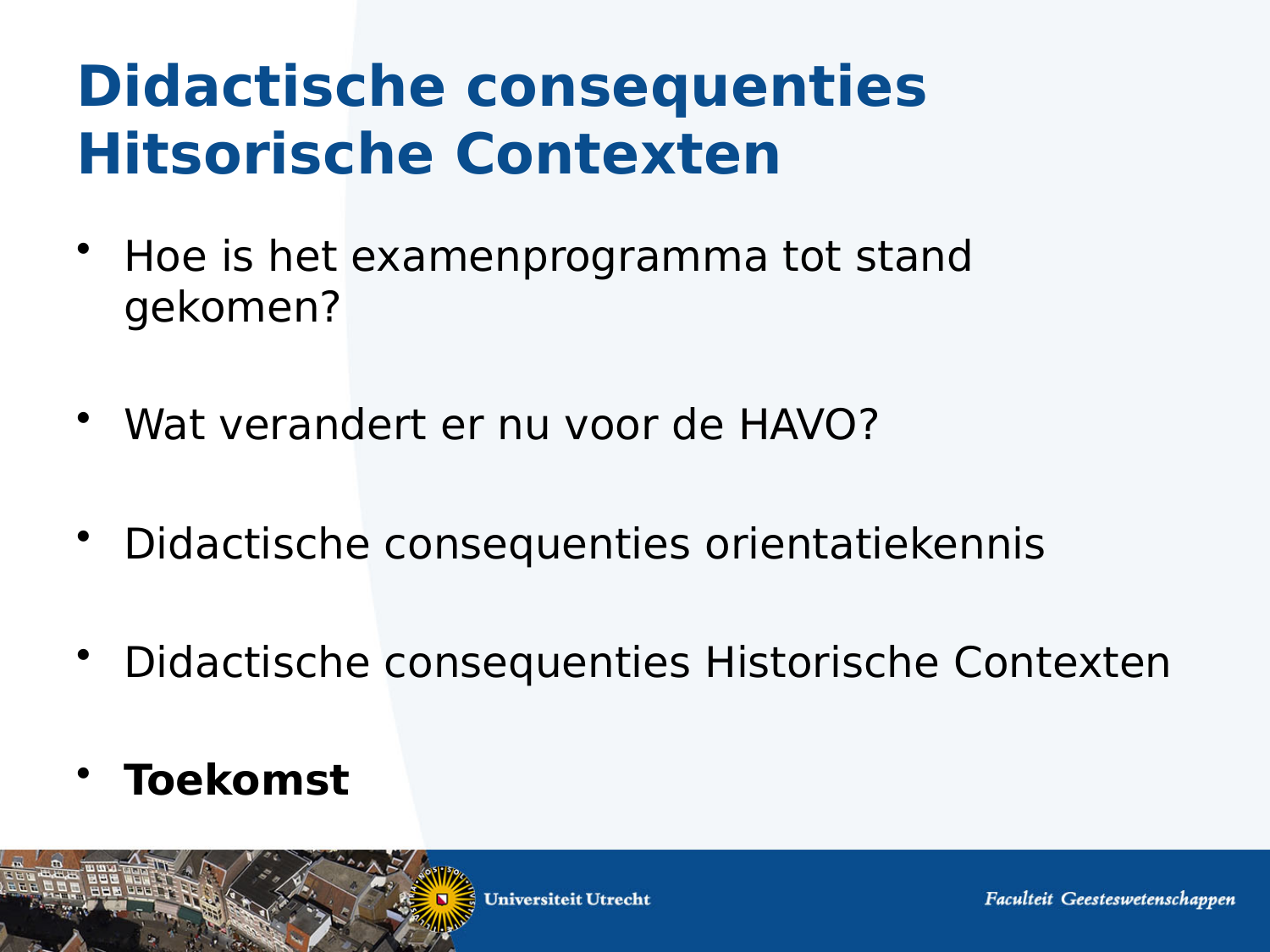

# Didactische consequenties Hitsorische Contexten
Hoe is het examenprogramma tot stand gekomen?

Wat verandert er nu voor de HAVO?

Didactische consequenties orientatiekennis

Didactische consequenties Historische Contexten

Toekomst